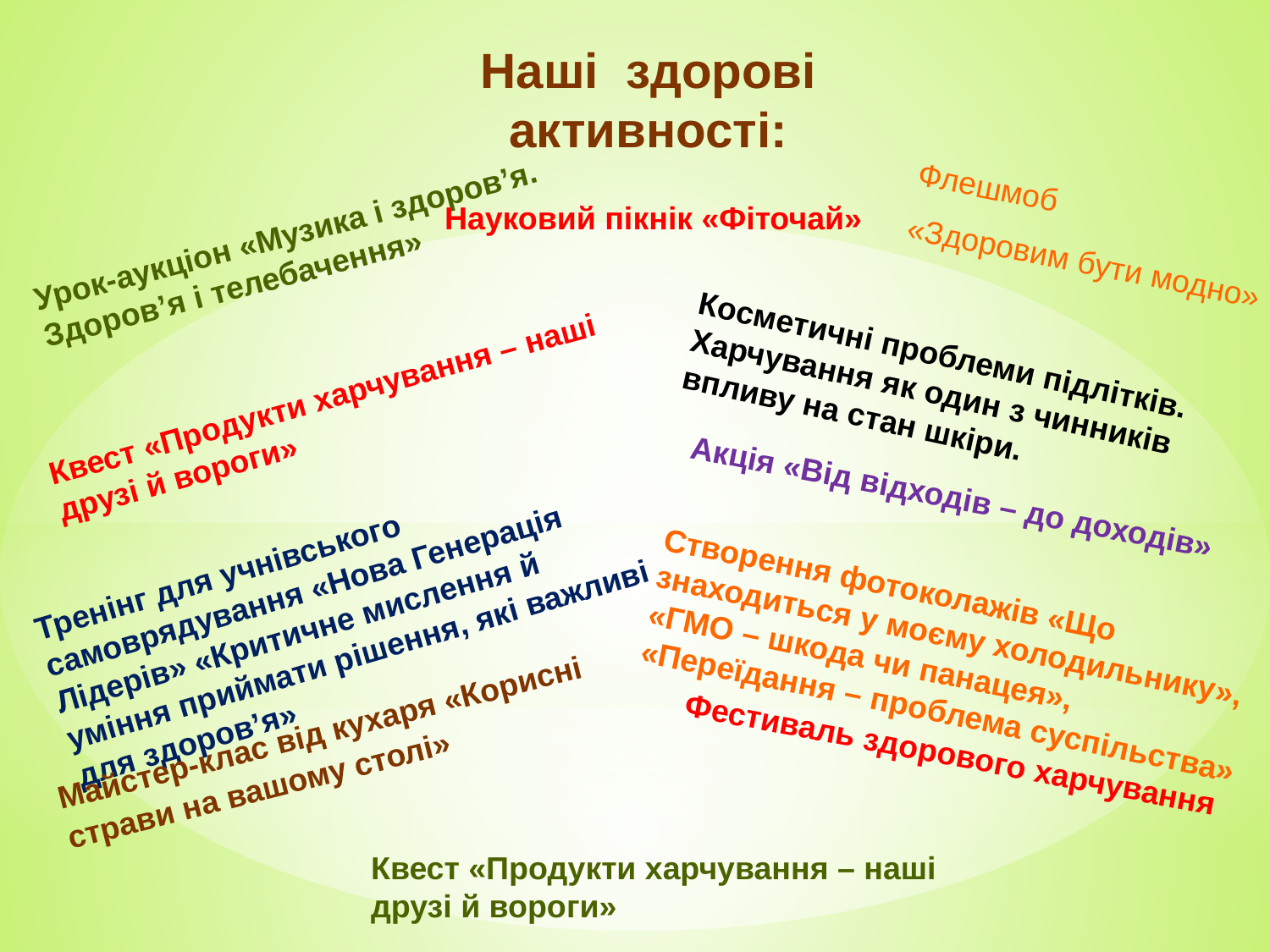

Наші  здорові активності:

Флешмоб
«Здоровим бути модно»
Науковий пікнік «Фіточай»
Урок-аукціон «Музика і здоров’я.
Здоров’я і телебачення»
Косметичні проблеми підлітків. Харчування як один з чинників впливу на стан шкіри.
Квест «Продукти харчування – наші друзі й вороги»
Акція «Від відходів – до доходів»
Тренінг для учнівського самоврядування «Нова Генерація Лідерів» «Критичне мислення й уміння приймати рішення, які важливі для здоров’я»
Створення фотоколажів «Що знаходиться у моєму холодильнику», «ГМО – шкода чи панацея», «Переїдання – проблема суспільства»
Майстер-клас від кухаря «Корисні страви на вашому столі»
Фестиваль здорового харчування
Квест «Продукти харчування – наші друзі й вороги»